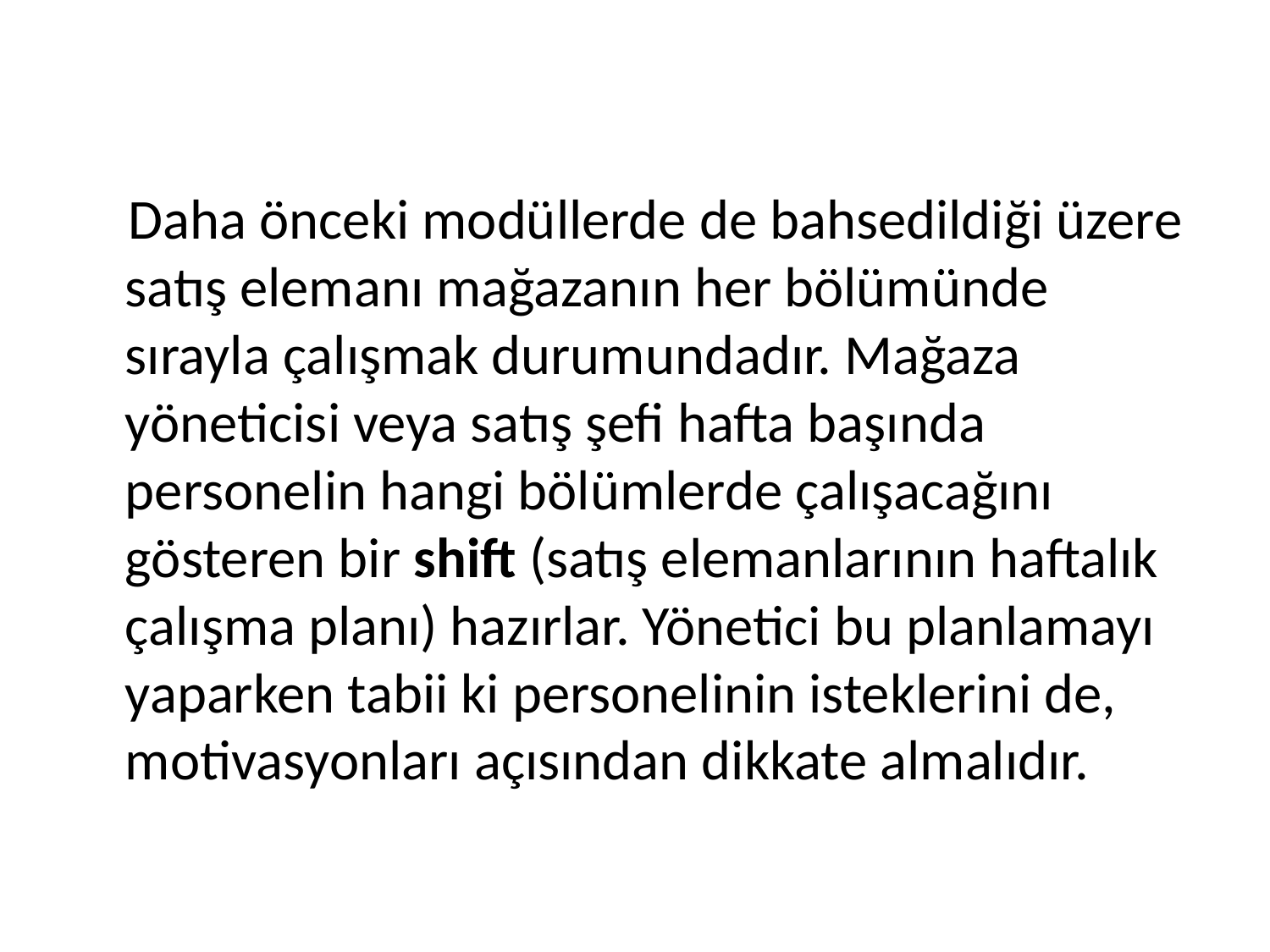

Daha önceki modüllerde de bahsedildiği üzere satış elemanı mağazanın her bölümünde sırayla çalışmak durumundadır. Mağaza yöneticisi veya satış şefi hafta başında personelin hangi bölümlerde çalışacağını gösteren bir shift (satış elemanlarının haftalık çalışma planı) hazırlar. Yönetici bu planlamayı yaparken tabii ki personelinin isteklerini de, motivasyonları açısından dikkate almalıdır.